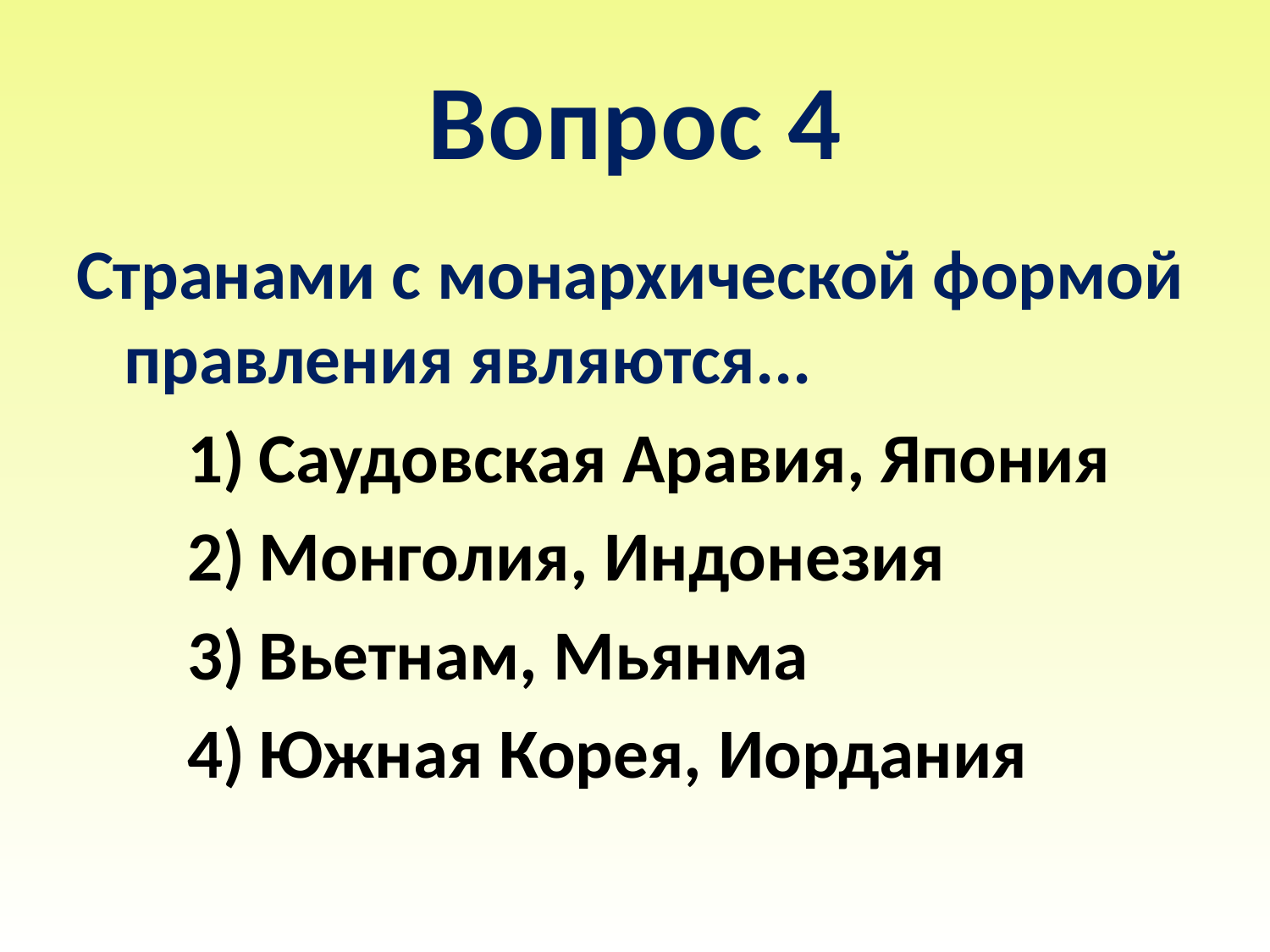

# Вопрос 4
Странами с монархической формой правления являются...
Саудовская Аравия, Япония
Монголия, Индонезия
Вьетнам, Мьянма
Южная Корея, Иордания